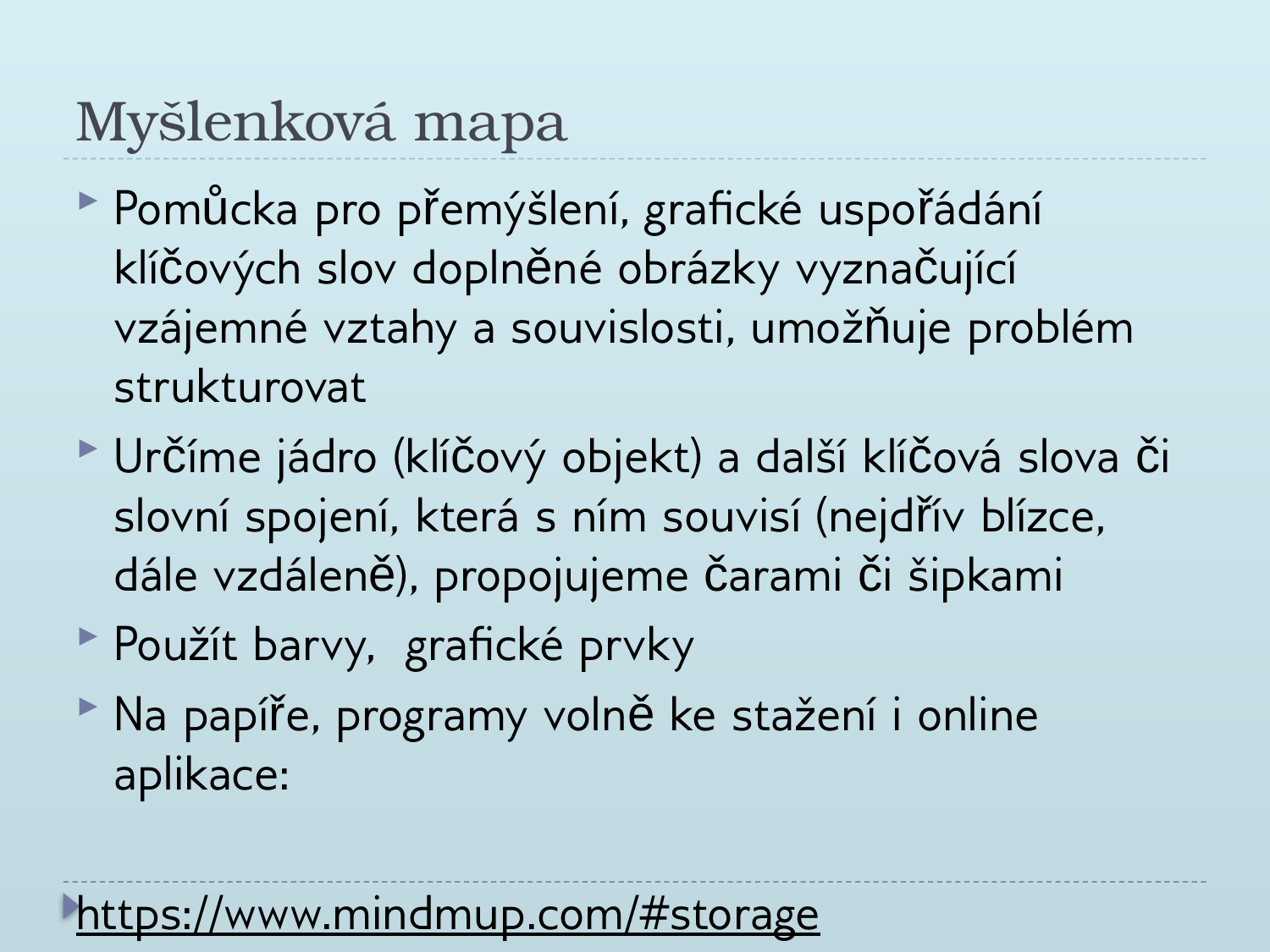

# Myšlenková mapa
Pomůcka pro přemýšlení, grafické uspořádání klíčových slov doplněné obrázky vyznačující vzájemné vztahy a souvislosti, umožňuje problém strukturovat
Určíme jádro (klíčový objekt) a další klíčová slova či slovní spojení, která s ním souvisí (nejdřív blízce, dále vzdáleně), propojujeme čarami či šipkami
Použít barvy,  grafické prvky
Na papíře, programy volně ke stažení i online aplikace:

https://www.mindmup.com/#storage